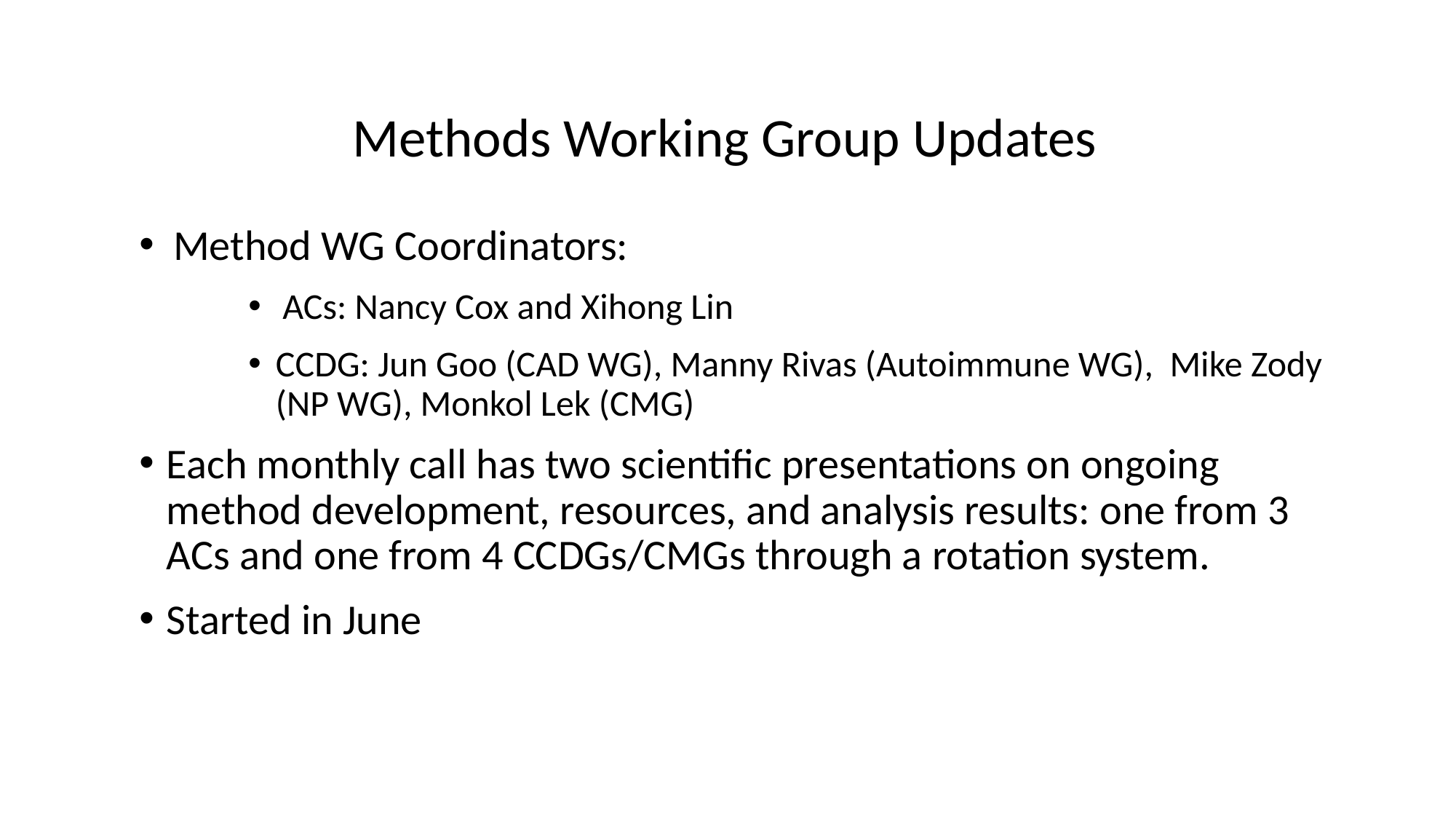

# Methods Working Group Updates
Method WG Coordinators:
ACs: Nancy Cox and Xihong Lin
CCDG: Jun Goo (CAD WG), Manny Rivas (Autoimmune WG),  Mike Zody (NP WG), Monkol Lek (CMG)
Each monthly call has two scientific presentations on ongoing method development, resources, and analysis results: one from 3 ACs and one from 4 CCDGs/CMGs through a rotation system.
Started in June